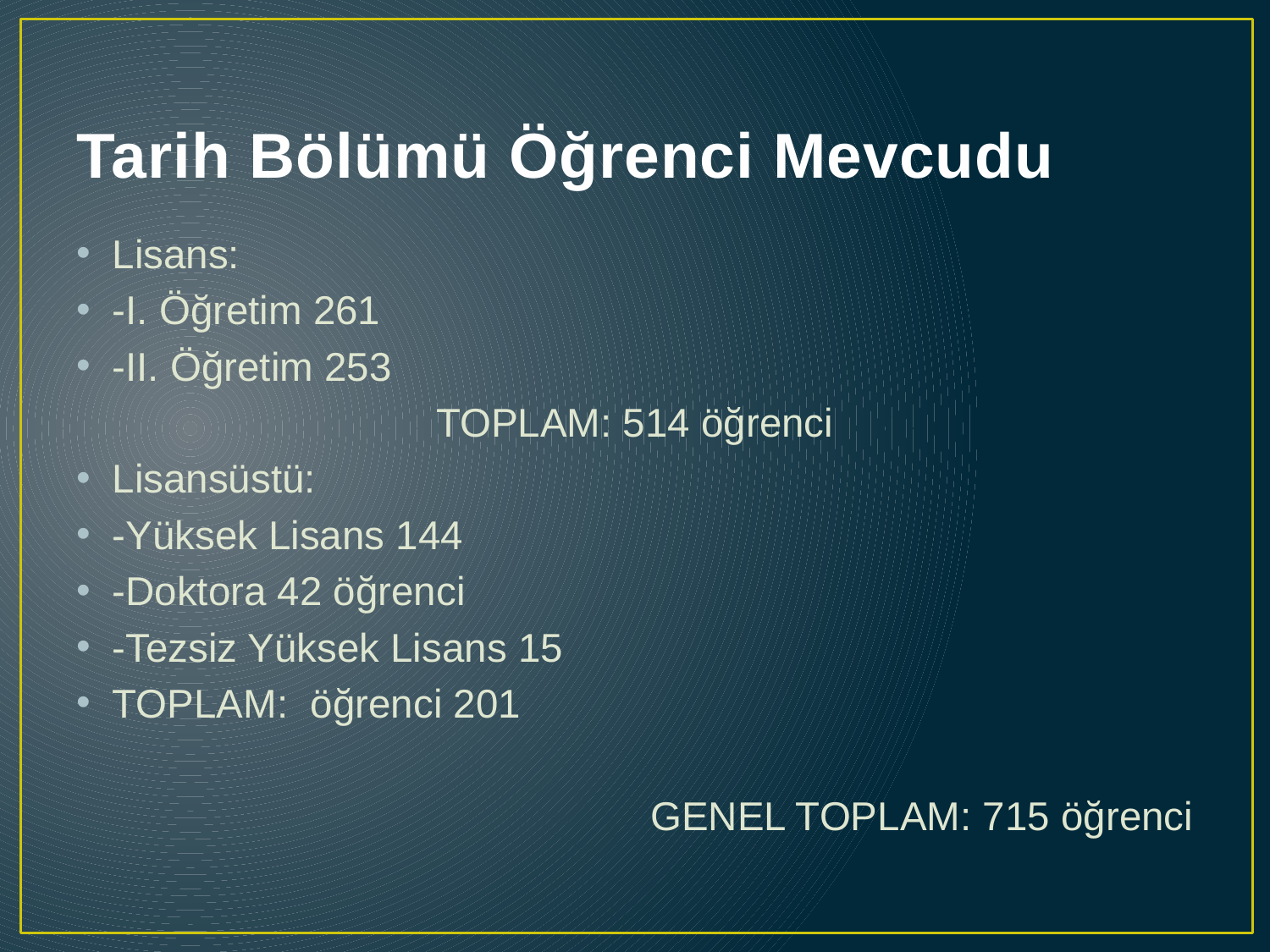

# Tarih Bölümü Öğrenci Mevcudu
Lisans:
-I. Öğretim 261
-II. Öğretim 253
TOPLAM: 514 öğrenci
Lisansüstü:
-Yüksek Lisans 144
-Doktora 42 öğrenci
-Tezsiz Yüksek Lisans 15
		TOPLAM:  öğrenci 201

GENEL TOPLAM: 715 öğrenci